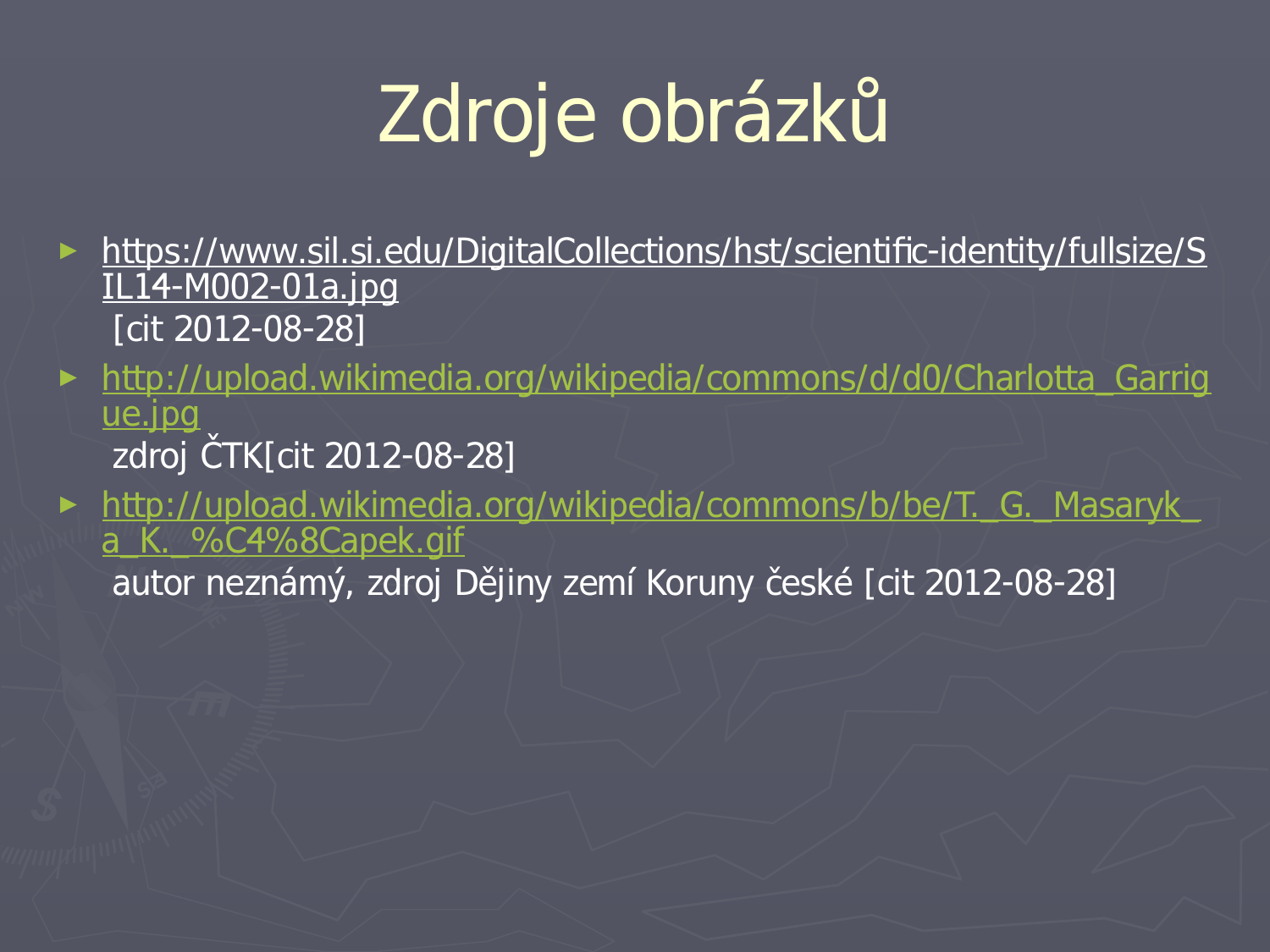

# Zdroje obrázků
https://www.sil.si.edu/DigitalCollections/hst/scientific-identity/fullsize/SIL14-M002-01a.jpg [cit 2012-08-28]
http://upload.wikimedia.org/wikipedia/commons/d/d0/Charlotta_Garrigue.jpg zdroj ČTK[cit 2012-08-28]
http://upload.wikimedia.org/wikipedia/commons/b/be/T._G._Masaryk_a_K._%C4%8Capek.gif autor neznámý, zdroj Dějiny zemí Koruny české [cit 2012-08-28]